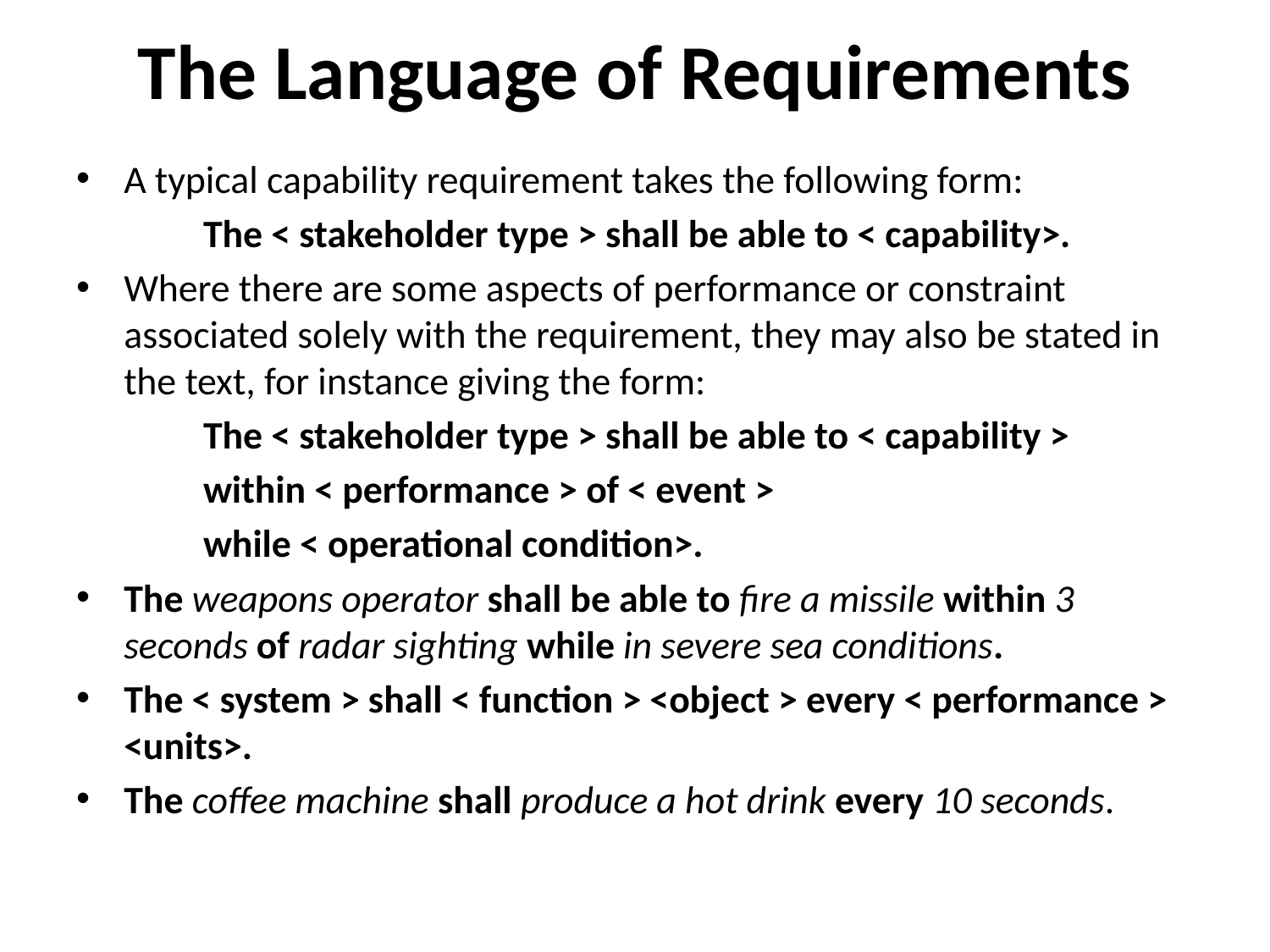

# The Language of Requirements
A typical capability requirement takes the following form:
 	The < stakeholder type > shall be able to < capability>.
Where there are some aspects of performance or constraint associated solely with the requirement, they may also be stated in the text, for instance giving the form:
	The < stakeholder type > shall be able to < capability >
	within < performance > of < event >
	while < operational condition>.
The weapons operator shall be able to fire a missile within 3 seconds of radar sighting while in severe sea conditions.
The < system > shall < function > <object > every < performance > <units>.
The coffee machine shall produce a hot drink every 10 seconds.